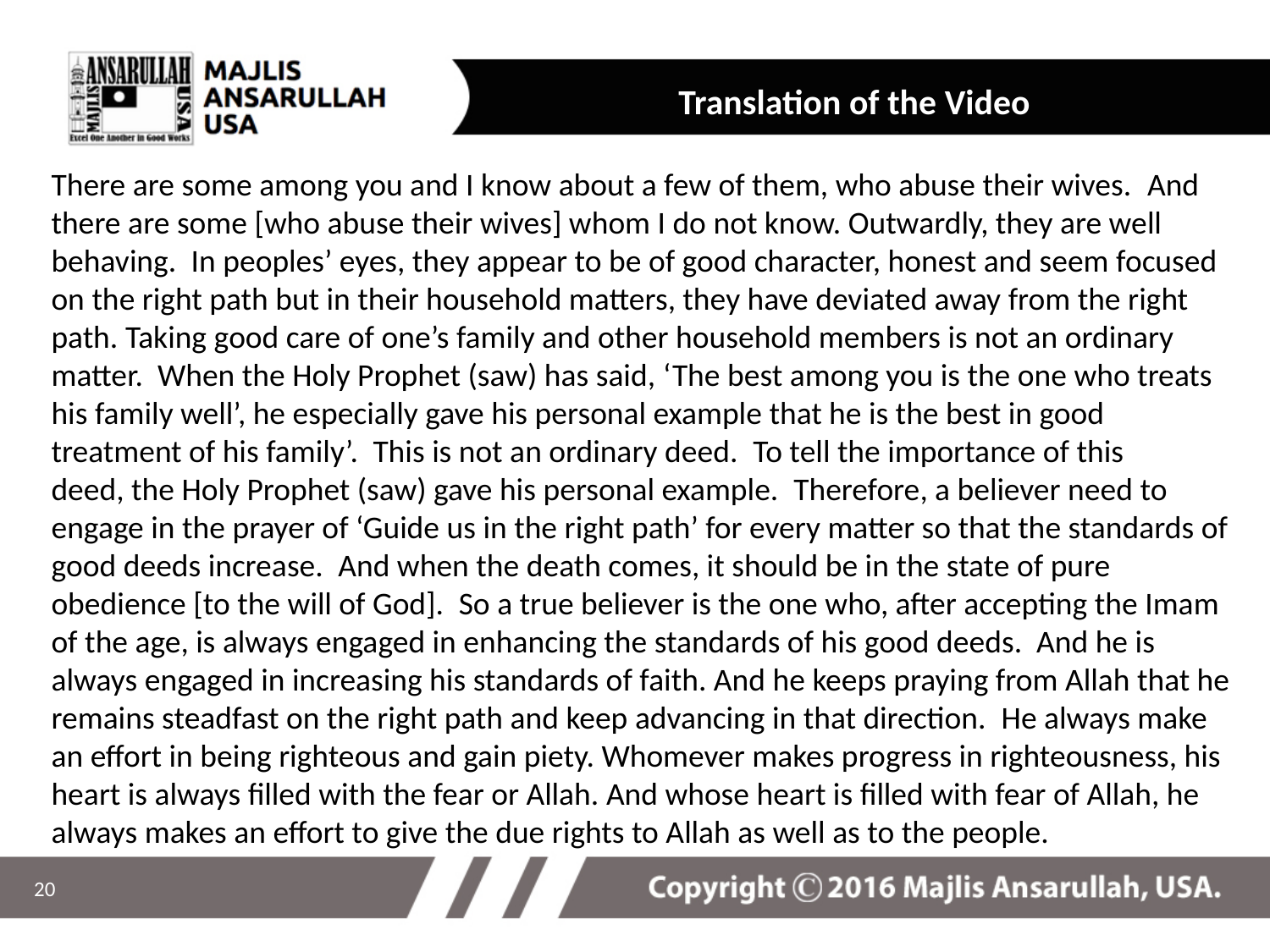

Translation of the Video
There are some among you and I know about a few of them, who abuse their wives.  And there are some [who abuse their wives] whom I do not know. Outwardly, they are well behaving.  In peoples’ eyes, they appear to be of good character, honest and seem focused on the right path but in their household matters, they have deviated away from the right path. Taking good care of one’s family and other household members is not an ordinary matter.  When the Holy Prophet (saw) has said, ‘The best among you is the one who treats his family well’, he especially gave his personal example that he is the best in good treatment of his family’.  This is not an ordinary deed.  To tell the importance of this deed, the Holy Prophet (saw) gave his personal example.  Therefore, a believer need to engage in the prayer of ‘Guide us in the right path’ for every matter so that the standards of good deeds increase.  And when the death comes, it should be in the state of pure obedience [to the will of God].  So a true believer is the one who, after accepting the Imam of the age, is always engaged in enhancing the standards of his good deeds.  And he is always engaged in increasing his standards of faith. And he keeps praying from Allah that he remains steadfast on the right path and keep advancing in that direction.  He always make an effort in being righteous and gain piety. Whomever makes progress in righteousness, his heart is always filled with the fear or Allah. And whose heart is filled with fear of Allah, he always makes an effort to give the due rights to Allah as well as to the people.
20